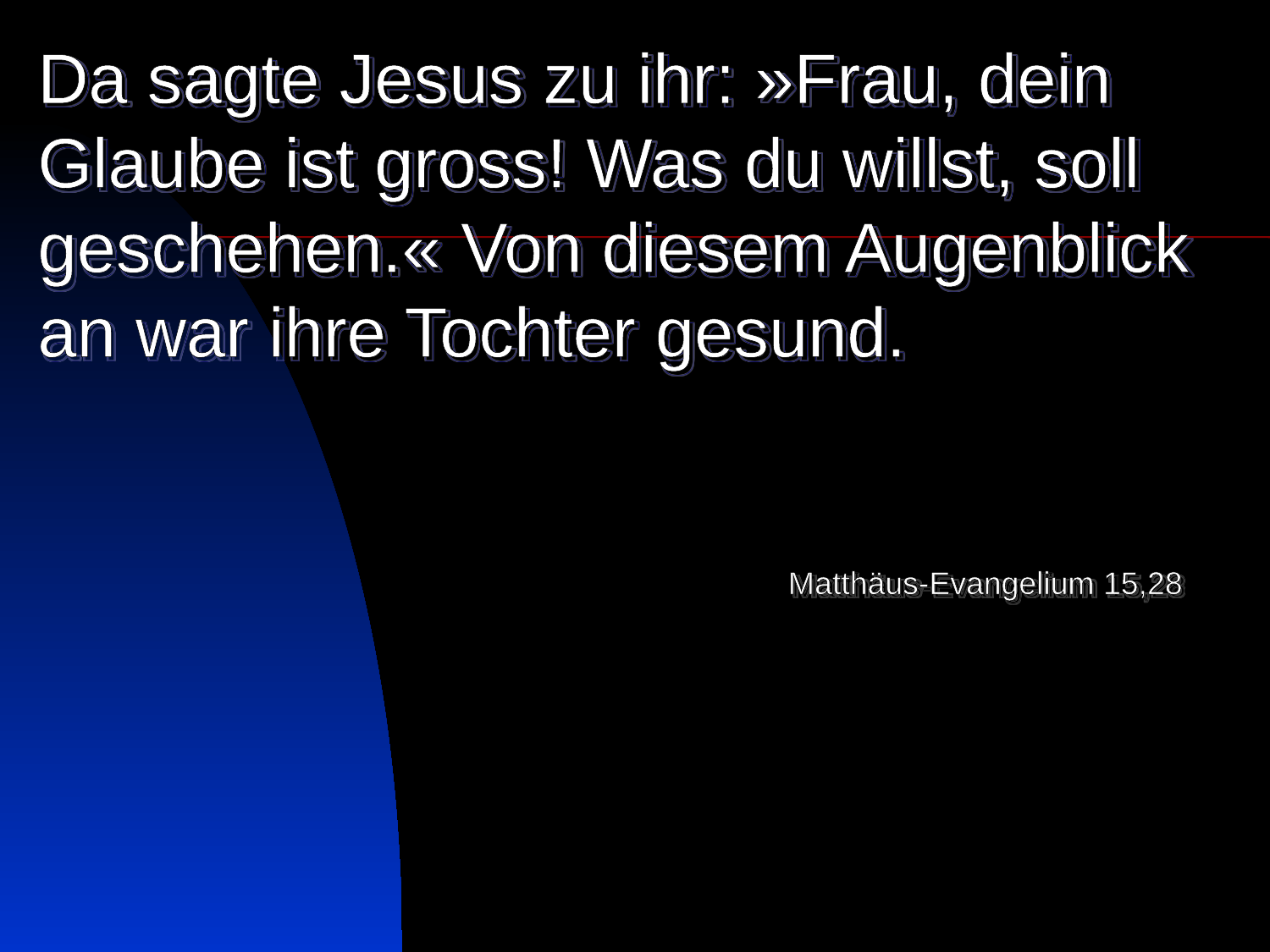

# Da sagte Jesus zu ihr: »Frau, dein Glaube ist gross! Was du willst, soll geschehen.« Von diesem Augenblick an war ihre Tochter gesund.
Matthäus-Evangelium 15,28